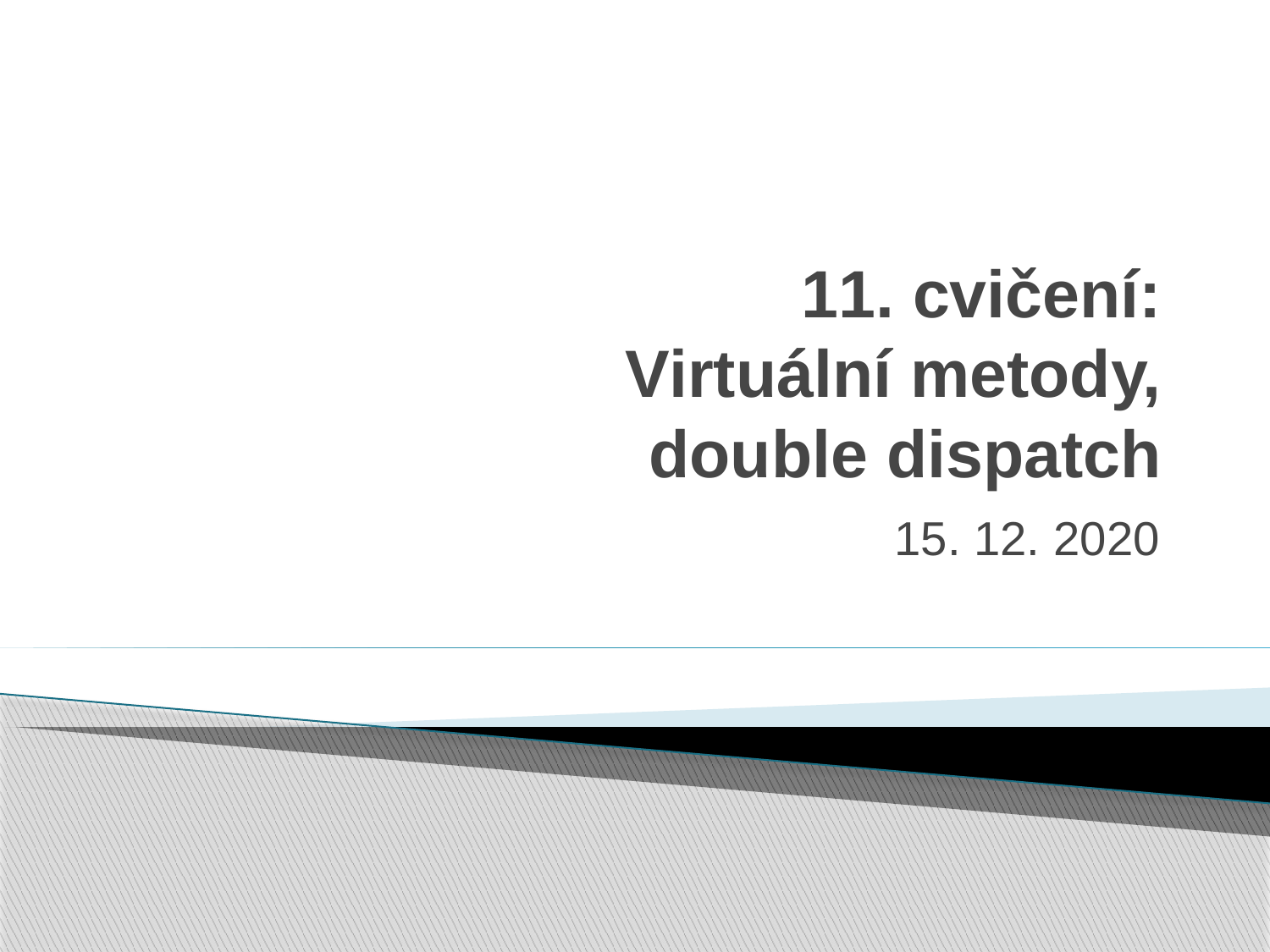

# 11. cvičení: Virtuální metody, double dispatch
15. 12. 2020